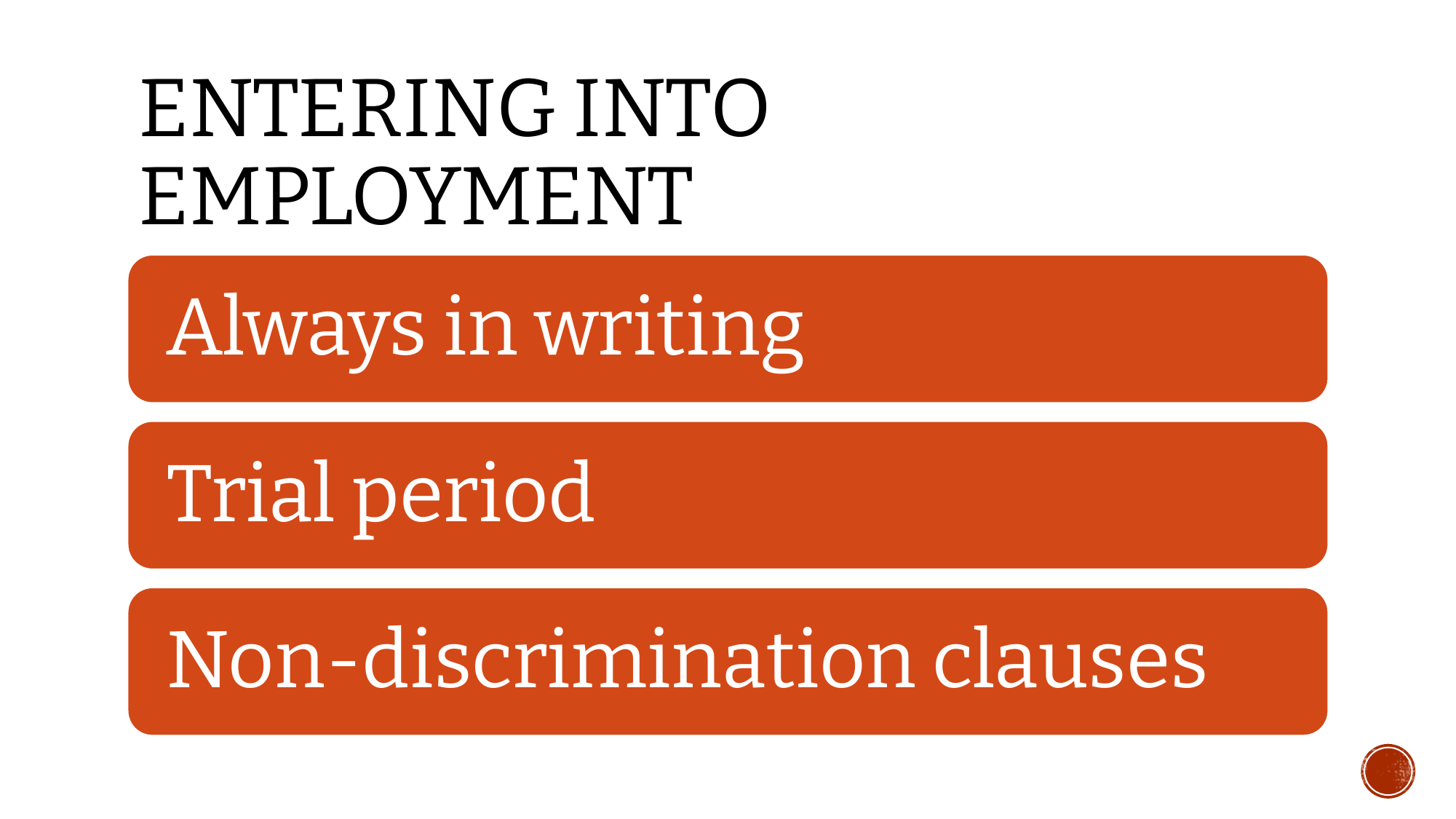

# Entering into employment
Always in writing
Trial period
Non-discrimination clauses